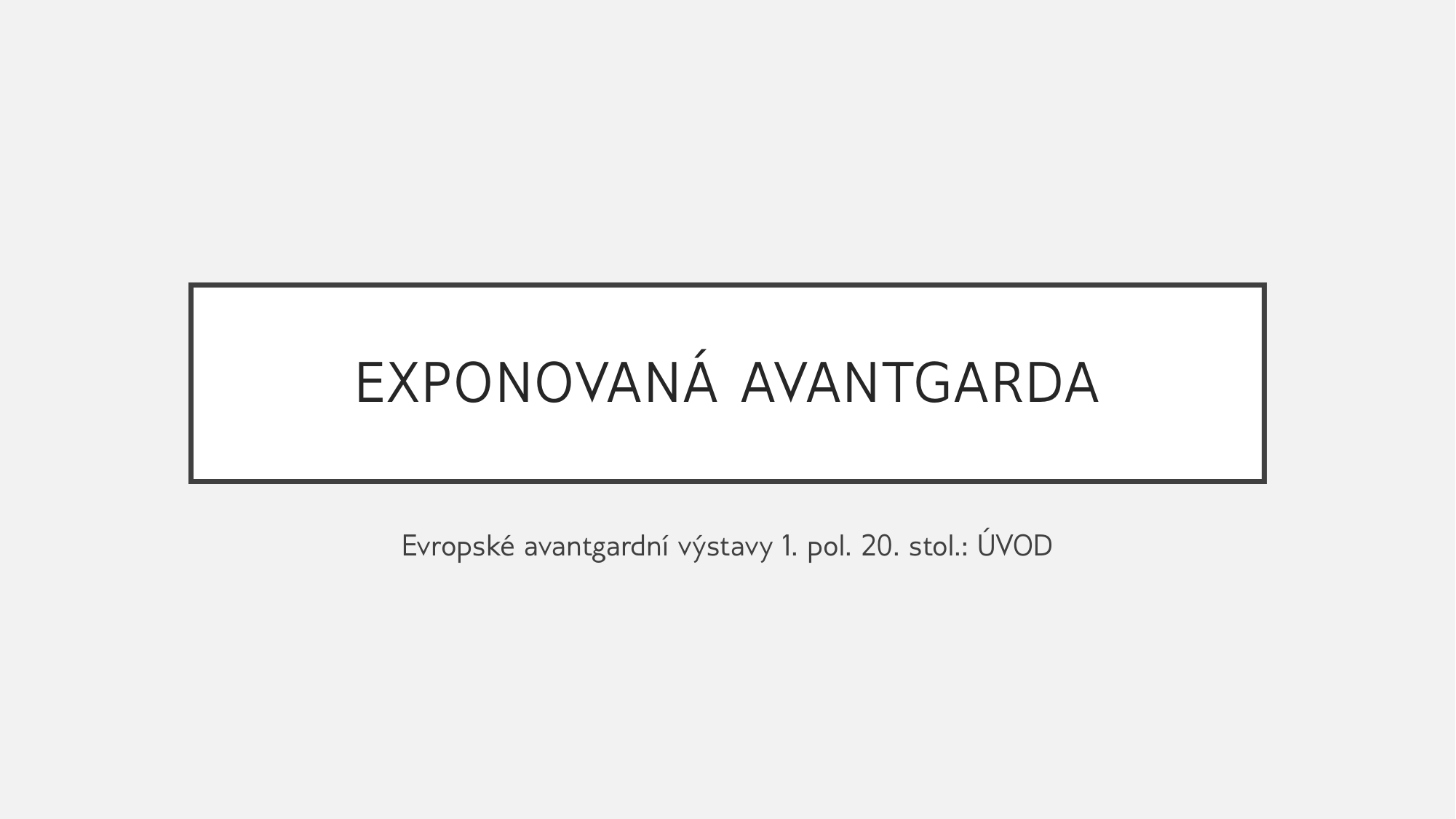

# Exponovaná avantgarda
Evropské avantgardní výstavy 1. pol. 20. stol.: ÚVOD